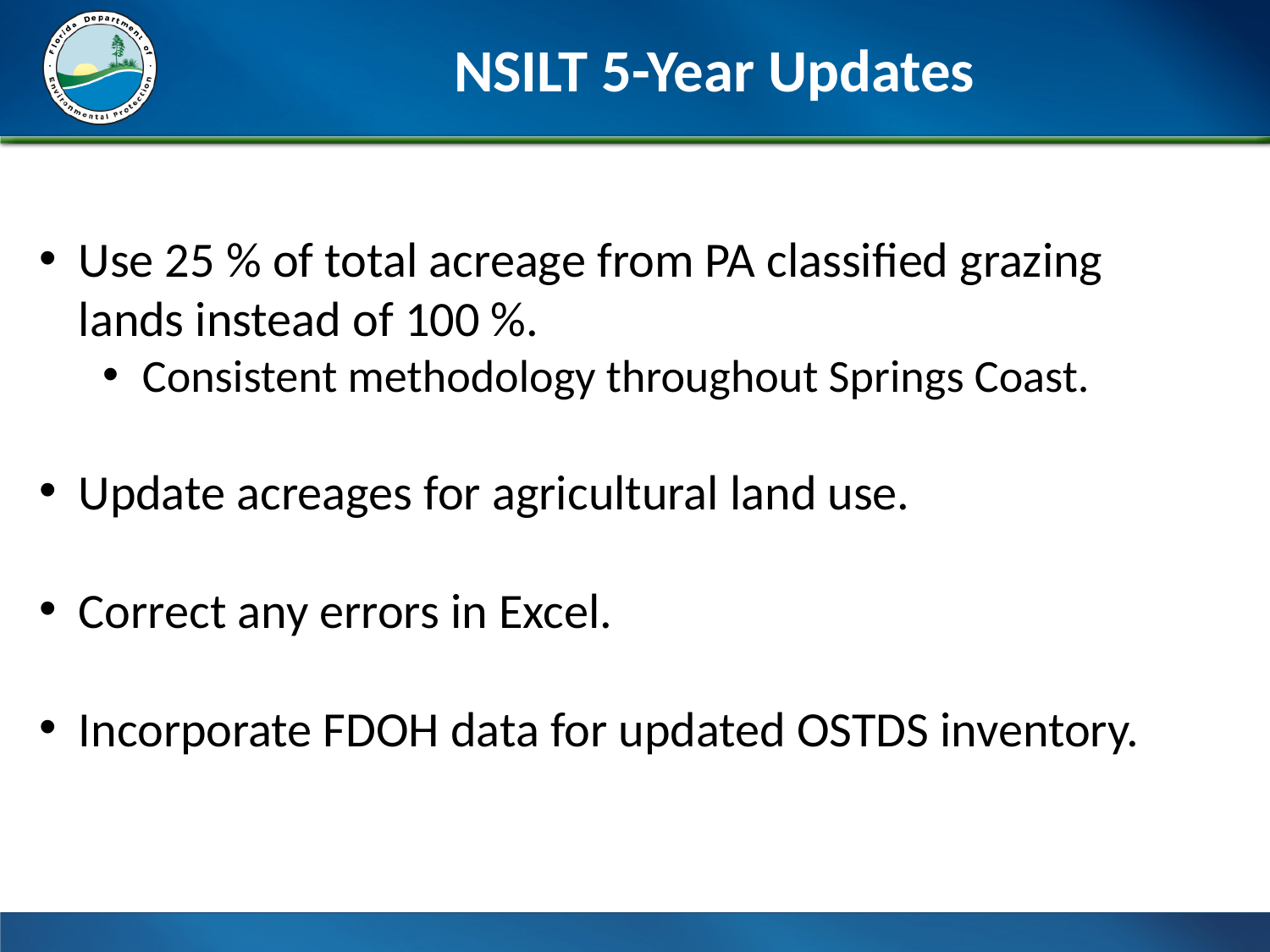

NSILT 5-Year Updates
Use 25 % of total acreage from PA classified grazing lands instead of 100 %.
Consistent methodology throughout Springs Coast.

Update acreages for agricultural land use.

Correct any errors in Excel.

Incorporate FDOH data for updated OSTDS inventory.